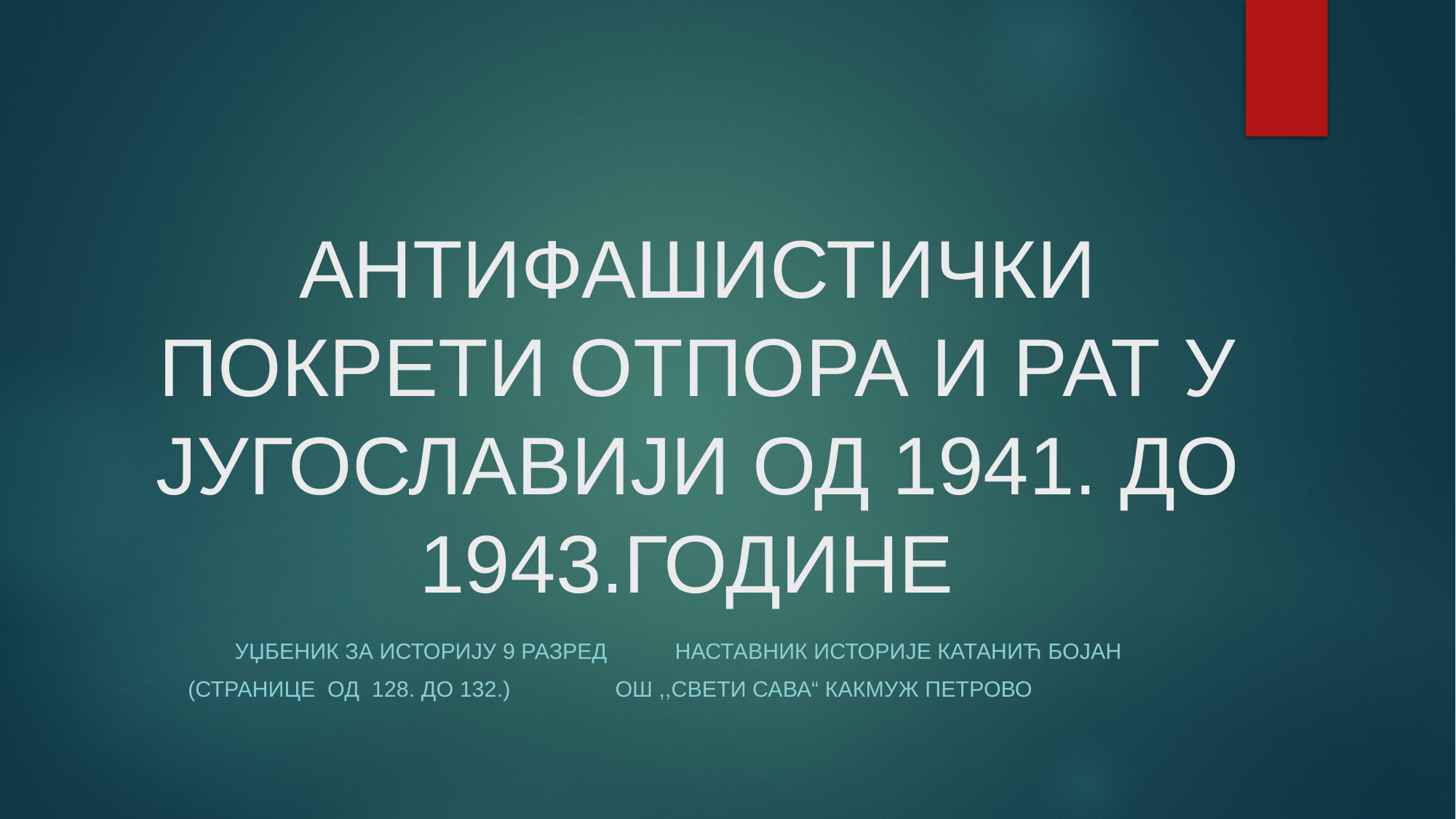

# АНТИФАШИСТИЧКИ ПОКРЕТИ ОТПОРА И РАТ У ЈУГОСЛАВИЈИ ОД 1941. ДО 1943.ГОДИНЕ
УЏБЕНИК ЗА ИСТОРИЈУ 9 РАЗРЕД           НАСТАВНИК ИСТОРИЈЕ КАТАНИЋ БОЈАН
    (СТРАНице  од  128. до 132.)                 ОШ ,,СВЕТИ САВА“ КАКМУЖ ПЕТРОВО